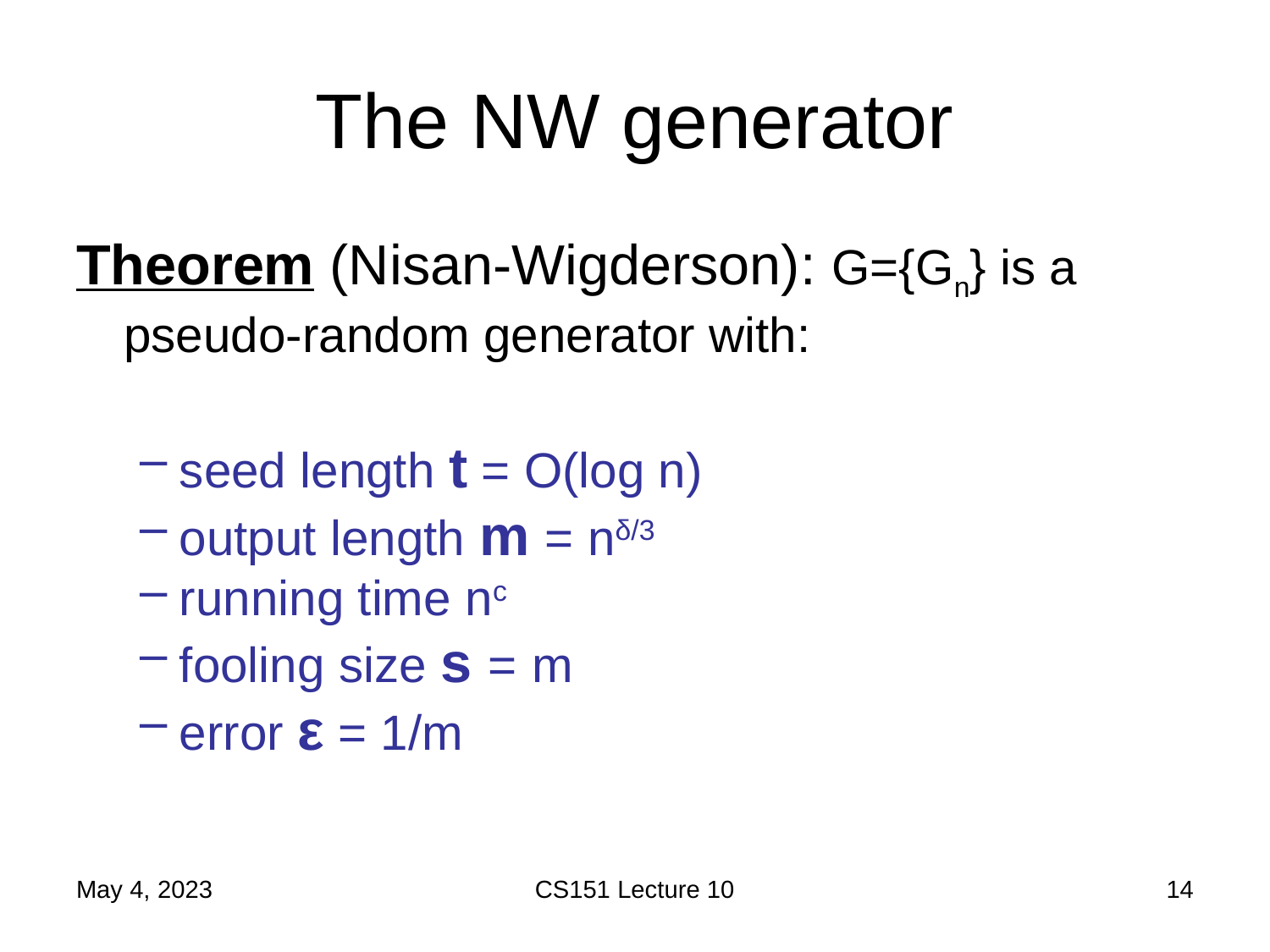

# The NW generator
Theorem (Nisan-Wigderson): G={Gn} is a pseudo-random generator with:

seed length t = O(log n)
output length m = nδ/3
running time nc
fooling size s = m
error ε = 1/m
May 4, 2023
CS151 Lecture 10
14